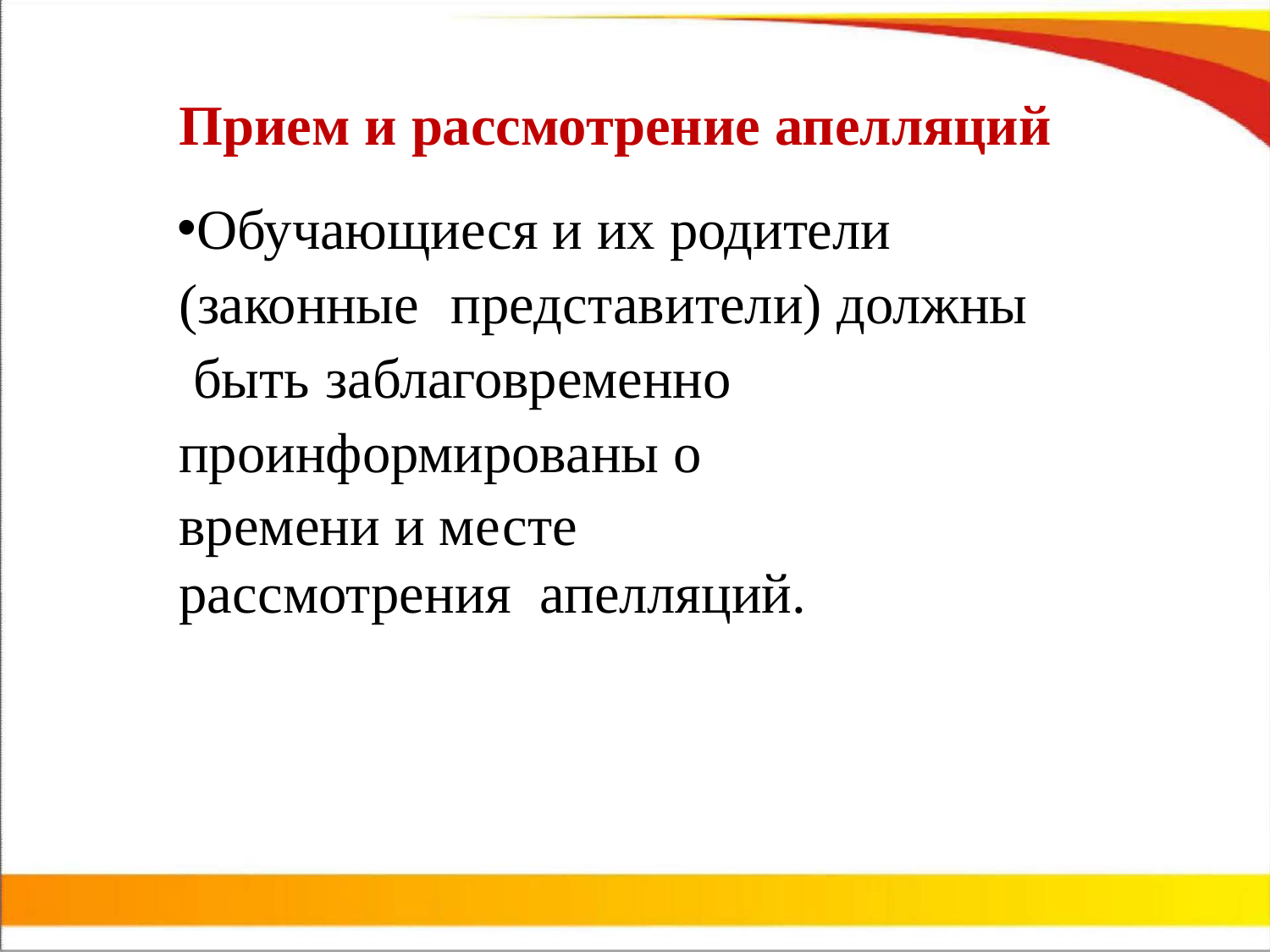

Прием и рассмотрение апелляций
Обучающиеся и их родители  (законные	представители) должны  быть	заблаговременно  проинформированы о
времени и месте рассмотрения  апелляций.